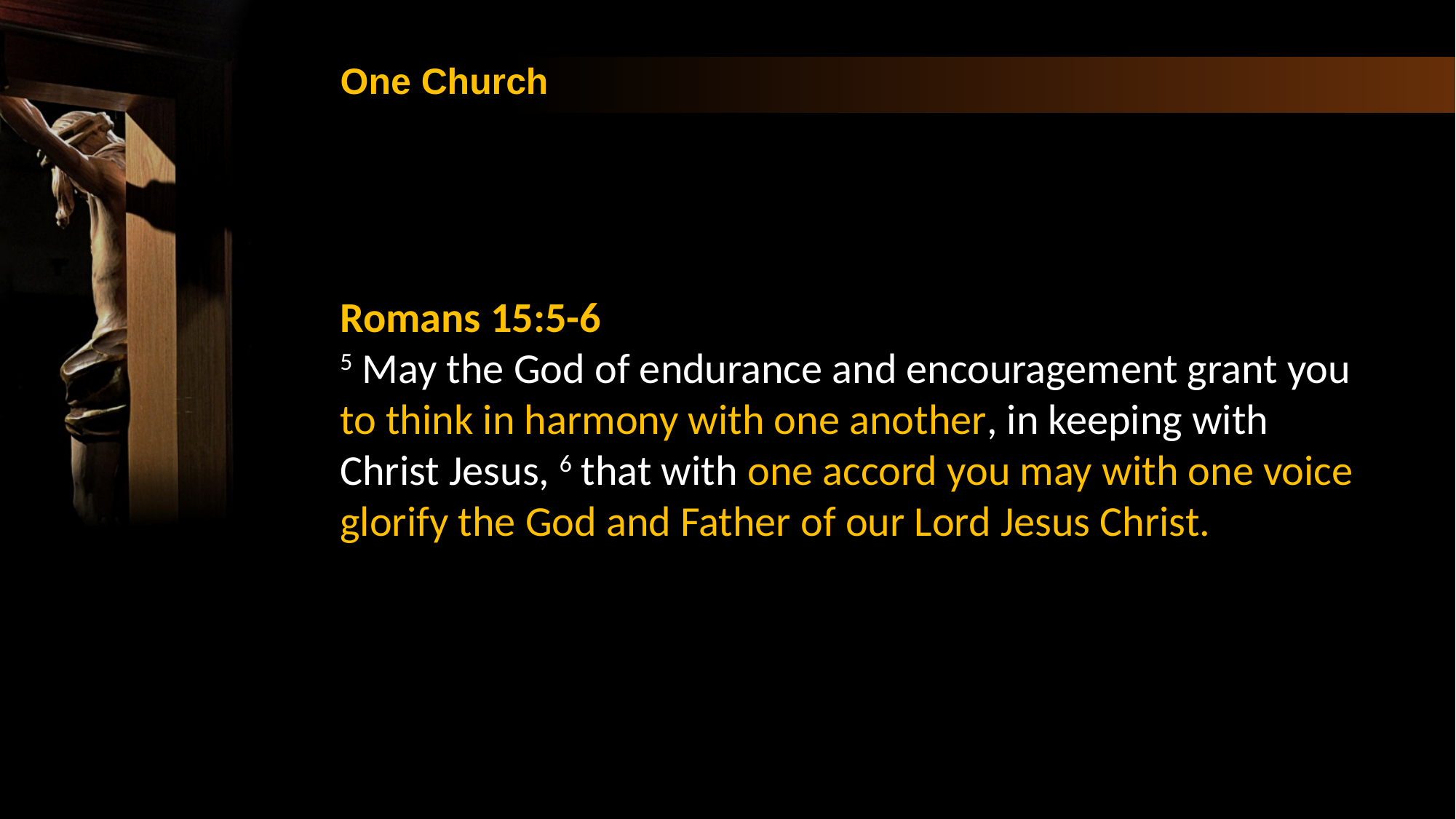

One Church
Romans 15:5-6
5 May the God of endurance and encouragement grant you to think in harmony with one another, in keeping with Christ Jesus, 6 that with one accord you may with one voice glorify the God and Father of our Lord Jesus Christ.